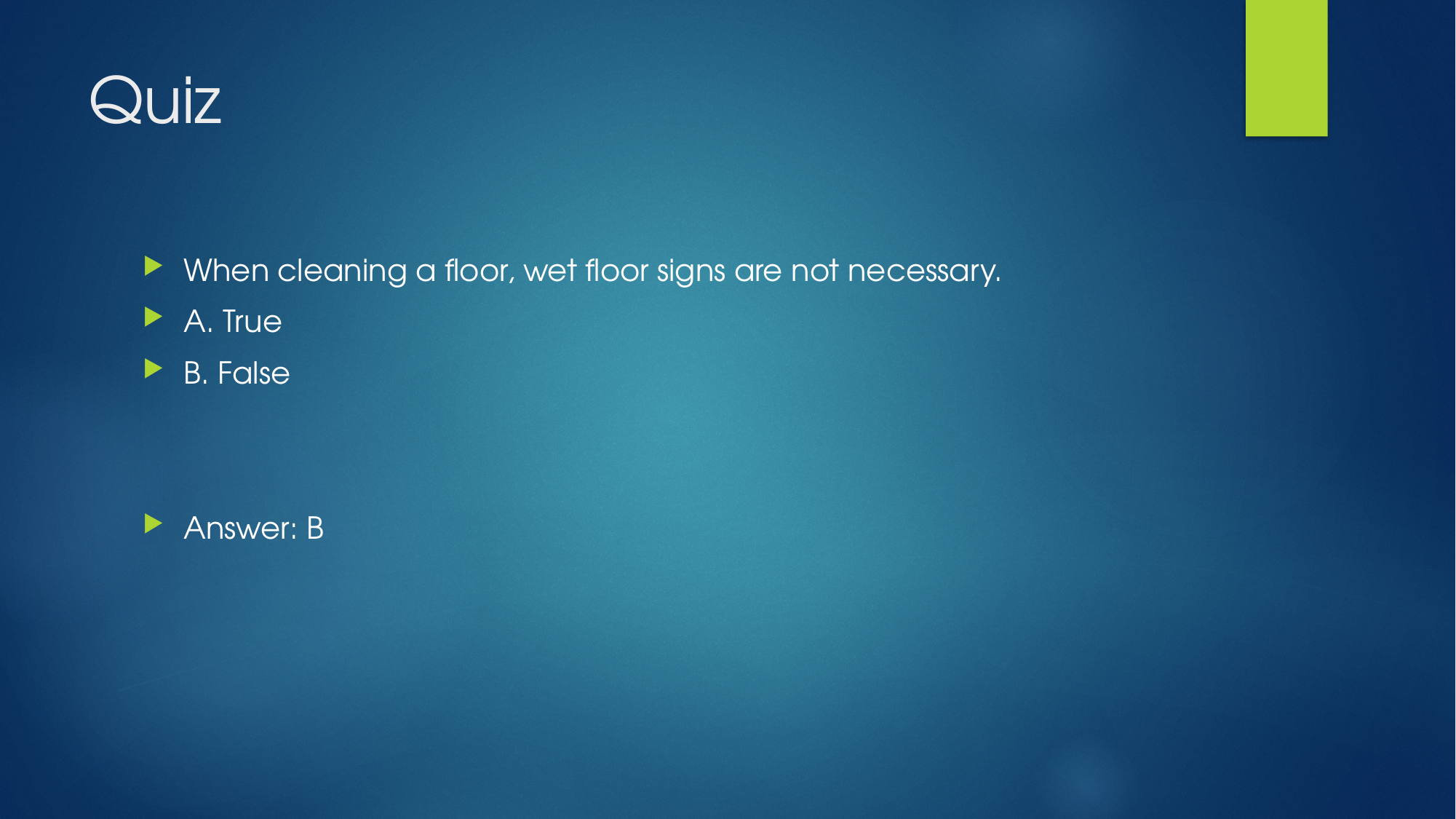

# Quiz
When cleaning a floor, wet floor signs are not necessary.
A. True
B. False

Answer: B